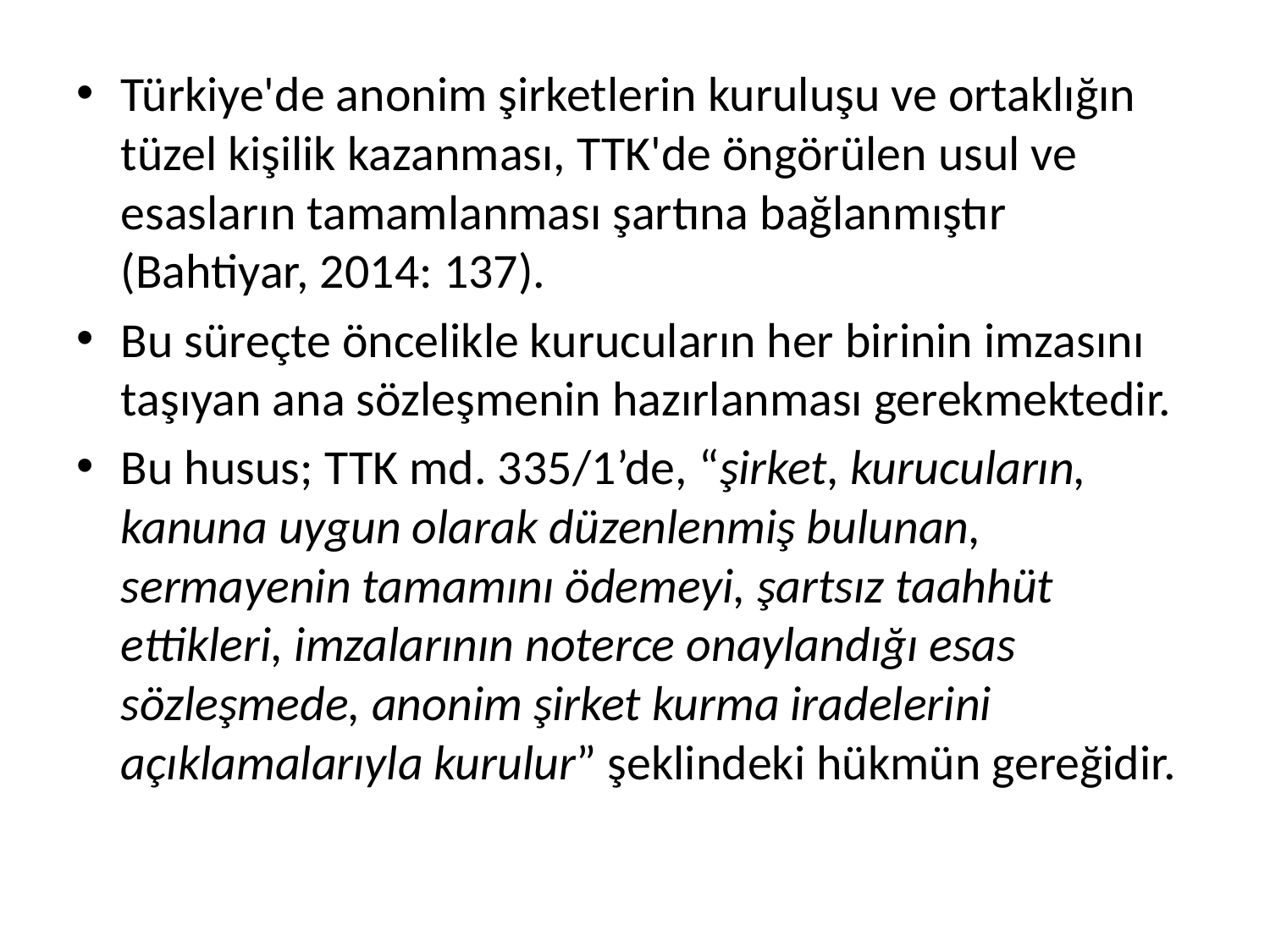

Türkiye'de anonim şirketlerin kuruluşu ve ortaklığın tüzel kişilik kazanması, TTK'de öngörülen usul ve esasların tamamlanması şartına bağlanmıştır (Bahtiyar, 2014: 137).
Bu süreçte öncelikle kurucuların her birinin imzasını taşıyan ana sözleşmenin hazırlanması gerekmektedir.
Bu husus; TTK md. 335/1’de, “şirket, kurucuların, kanuna uygun olarak düzenlenmiş bulunan, sermayenin tamamını ödemeyi, şartsız taahhüt ettikleri, imzalarının noterce onaylandığı esas sözleşmede, anonim şirket kurma iradelerini açıklamalarıyla kurulur” şeklindeki hükmün gereğidir.